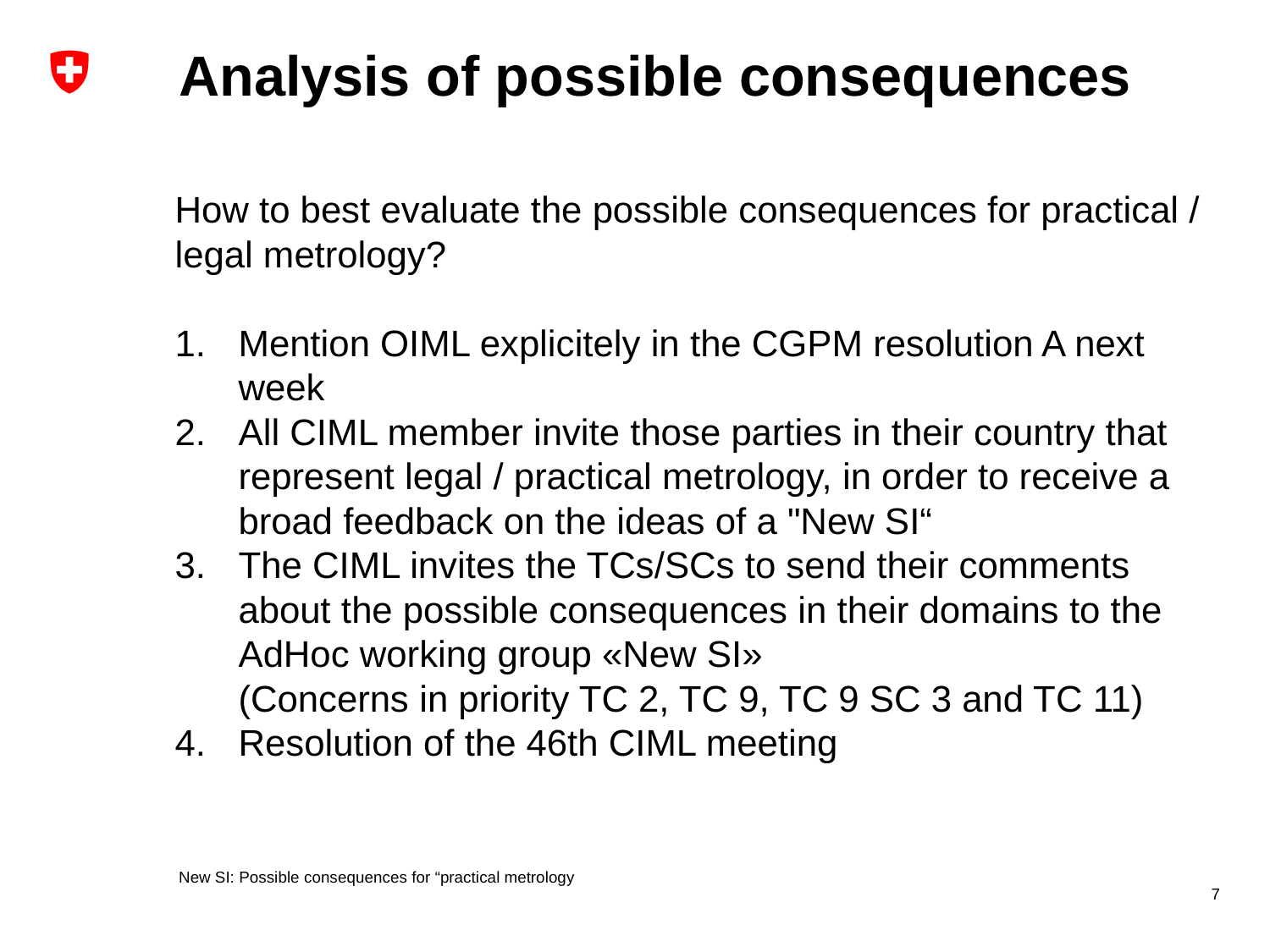

# Analysis of possible consequences
How to best evaluate the possible consequences for practical / legal metrology?

Mention OIML explicitely in the CGPM resolution A next week
All CIML member invite those parties in their country that represent legal / practical metrology, in order to receive a broad feedback on the ideas of a "New SI“
The CIML invites the TCs/SCs to send their comments about the possible consequences in their domains to the AdHoc working group «New SI»
(Concerns in priority TC 2, TC 9, TC 9 SC 3 and TC 11)
Resolution of the 46th CIML meeting

New SI: Possible consequences for “practical metrology
7